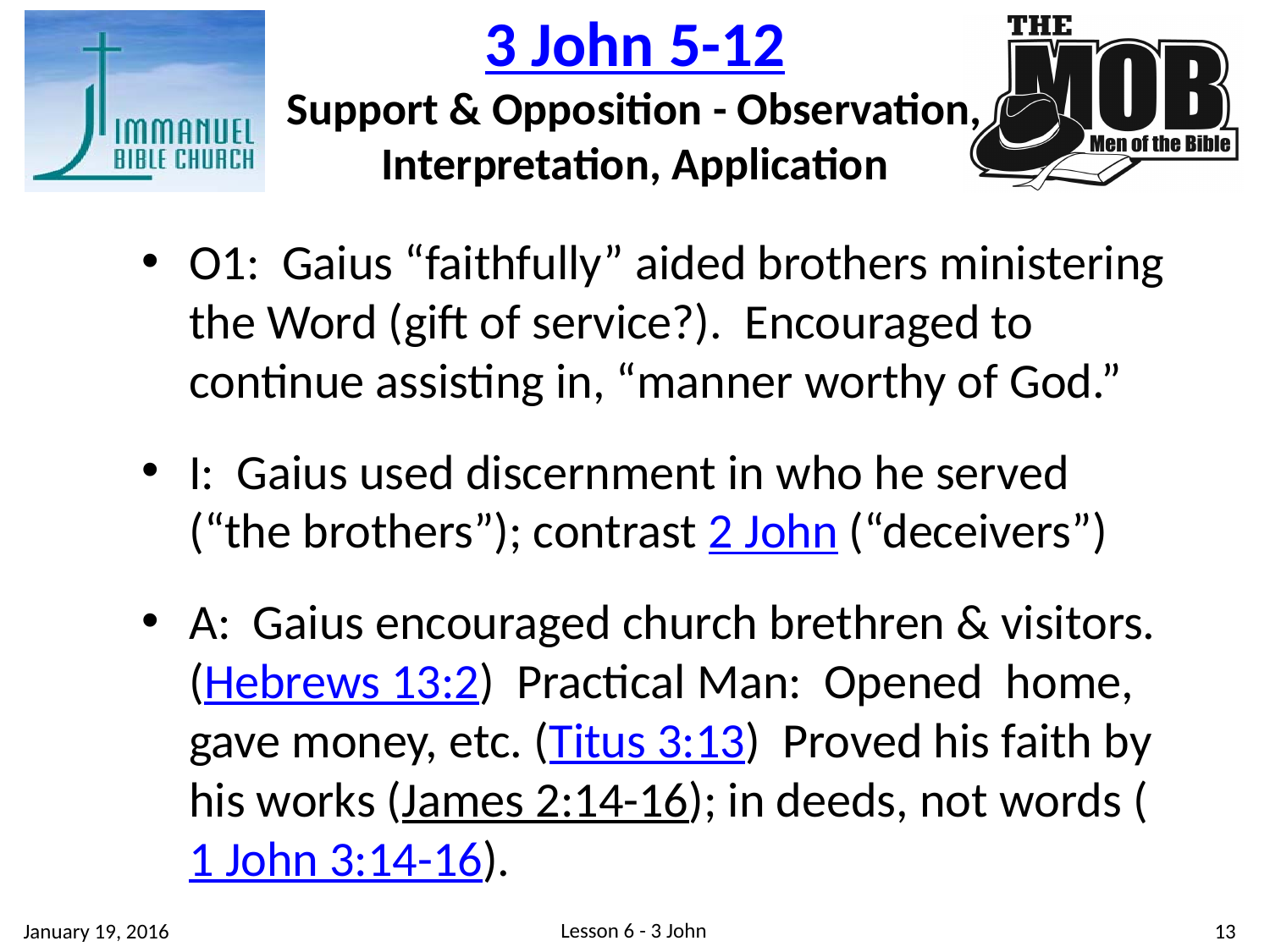

3 John 5-12
Support & Opposition - Observation, Interpretation, Application
O1:  Gaius “faithfully” aided brothers ministering the Word (gift of service?).  Encouraged to continue assisting in, “manner worthy of God.”
I:  Gaius used discernment in who he served (“the brothers”); contrast 2 John (“deceivers”)
A:  Gaius encouraged church brethren & visitors. (Hebrews 13:2)  Practical Man:  Opened  home, gave money, etc. (Titus 3:13)  Proved his faith by his works (James 2:14-16); in deeds, not words (1 John 3:14-16).
Lesson 6 - 3 John
13
January 19, 2016